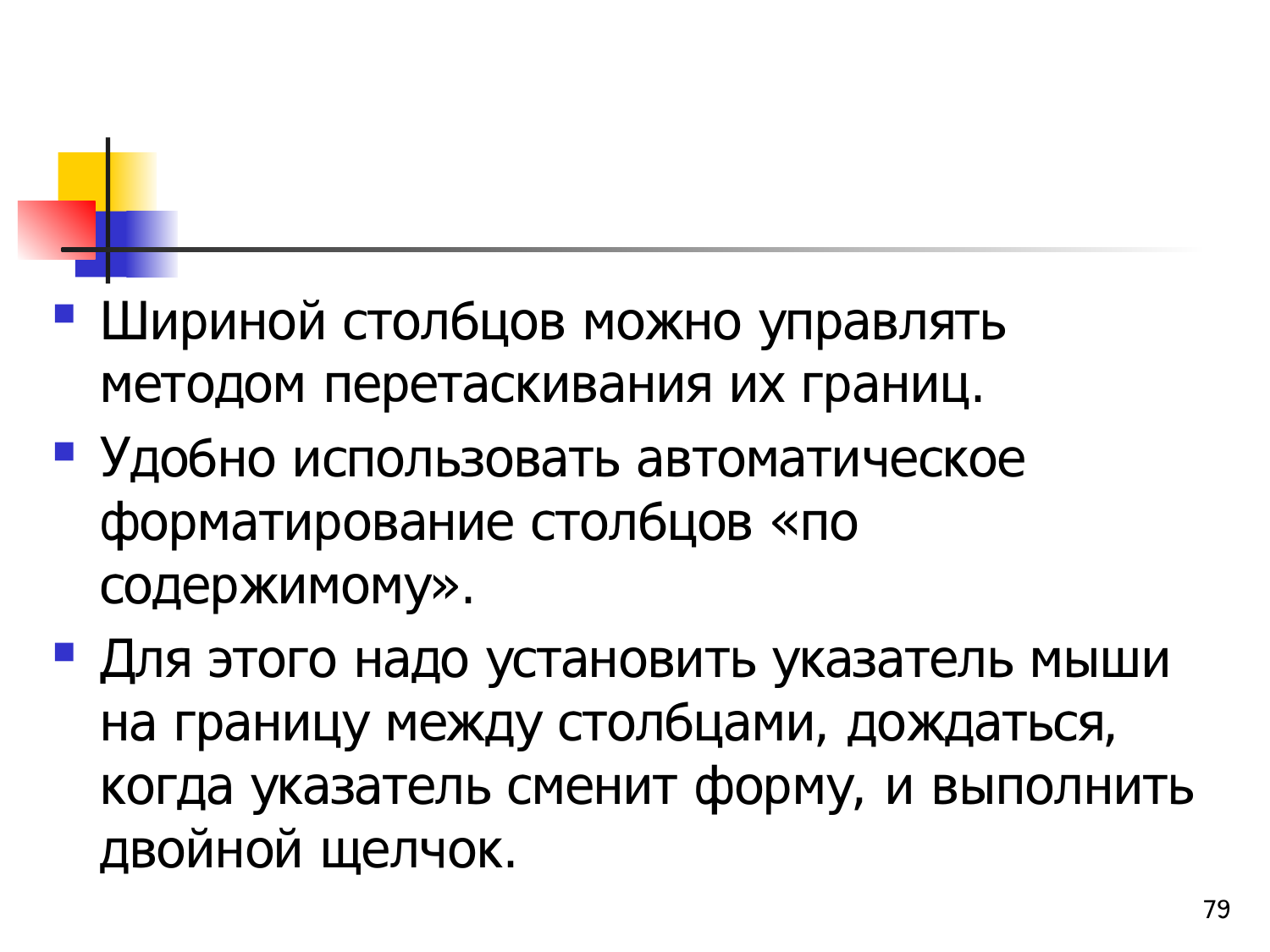

#
Шириной столбцов можно управлять методом перетаскивания их границ.
Удобно использовать автоматическое форматирование столбцов «по содержимому».
Для этого надо установить указатель мыши на границу между столбцами, дождаться, когда указатель сменит форму, и выполнить двойной щелчок.
79